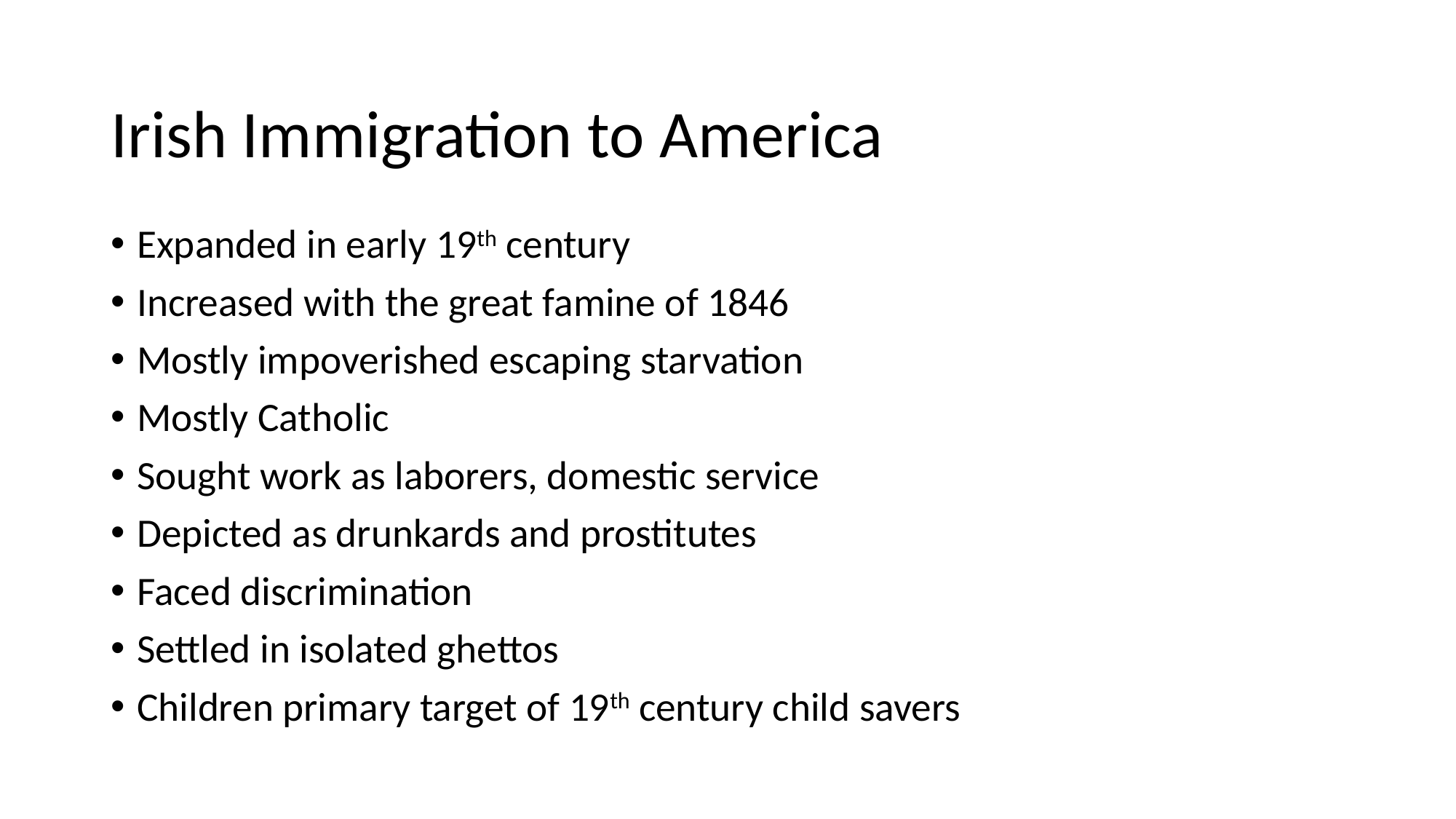

# Irish Immigration to America
Expanded in early 19th century
Increased with the great famine of 1846
Mostly impoverished escaping starvation
Mostly Catholic
Sought work as laborers, domestic service
Depicted as drunkards and prostitutes
Faced discrimination
Settled in isolated ghettos
Children primary target of 19th century child savers